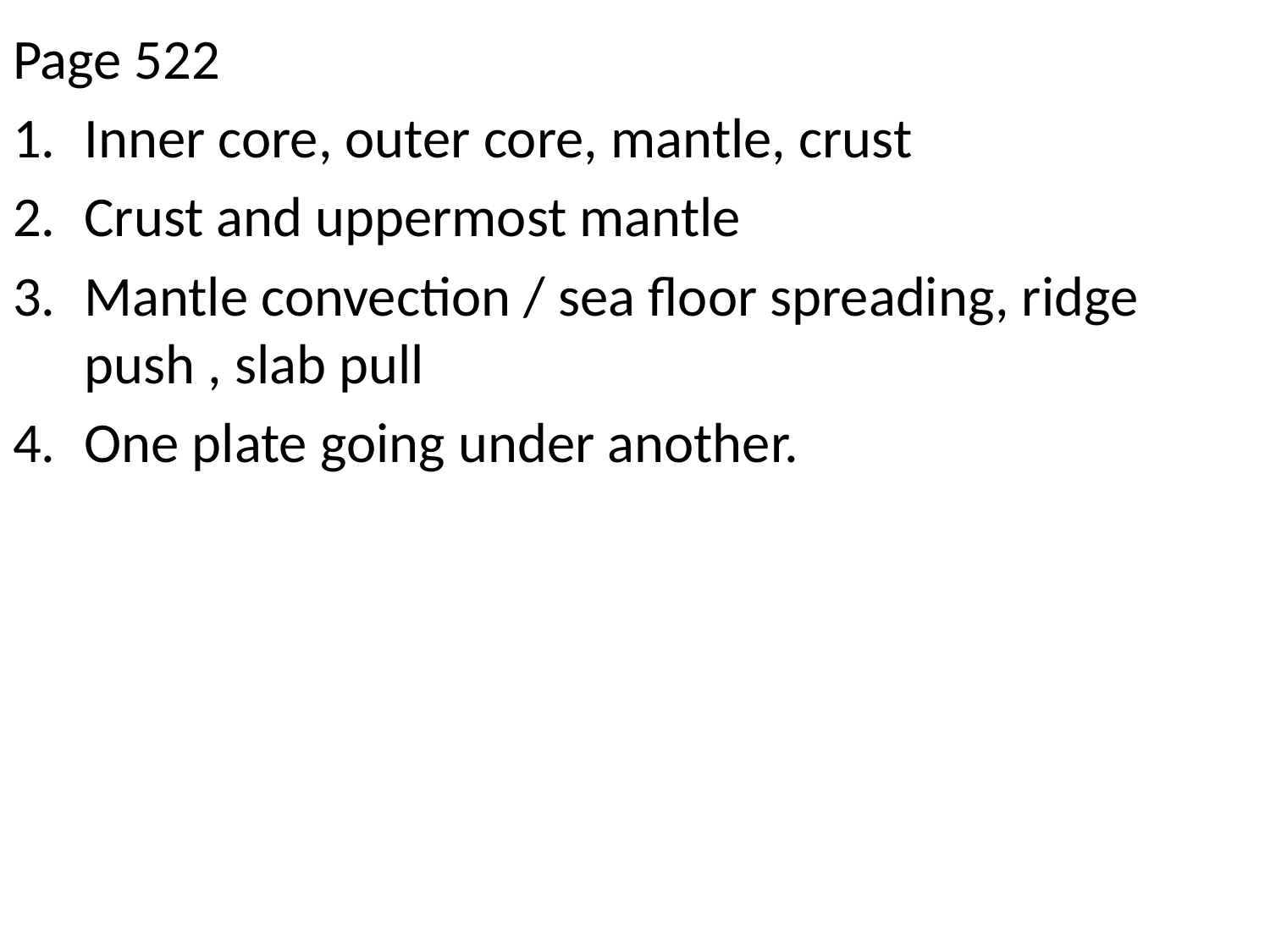

Page 522
Inner core, outer core, mantle, crust
Crust and uppermost mantle
Mantle convection / sea floor spreading, ridge push , slab pull
One plate going under another.